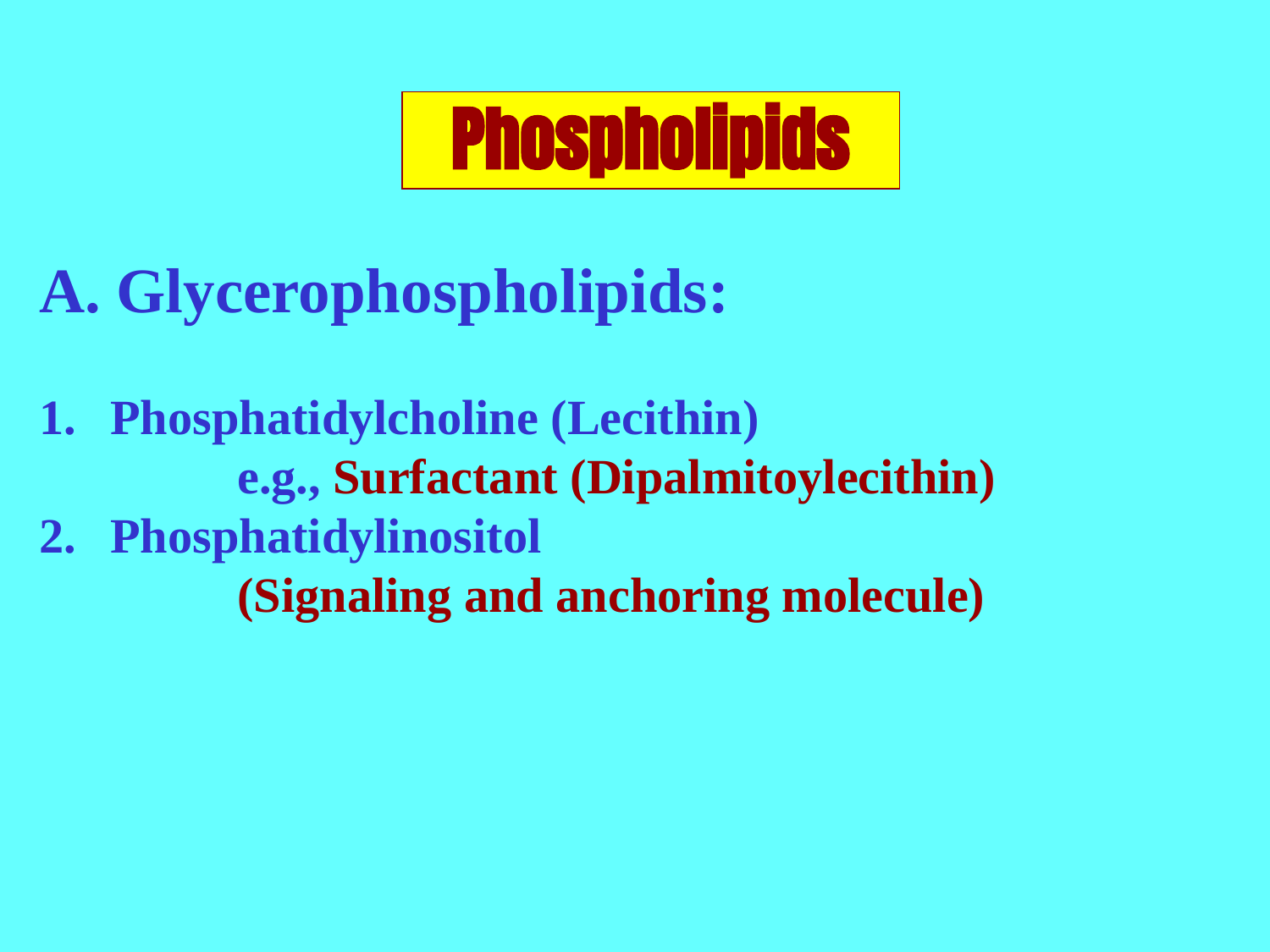

Phospholipids
A. Glycerophospholipids:

Phosphatidylcholine (Lecithin)
		e.g., Surfactant (Dipalmitoylecithin)
Phosphatidylinositol
	(Signaling and anchoring molecule)